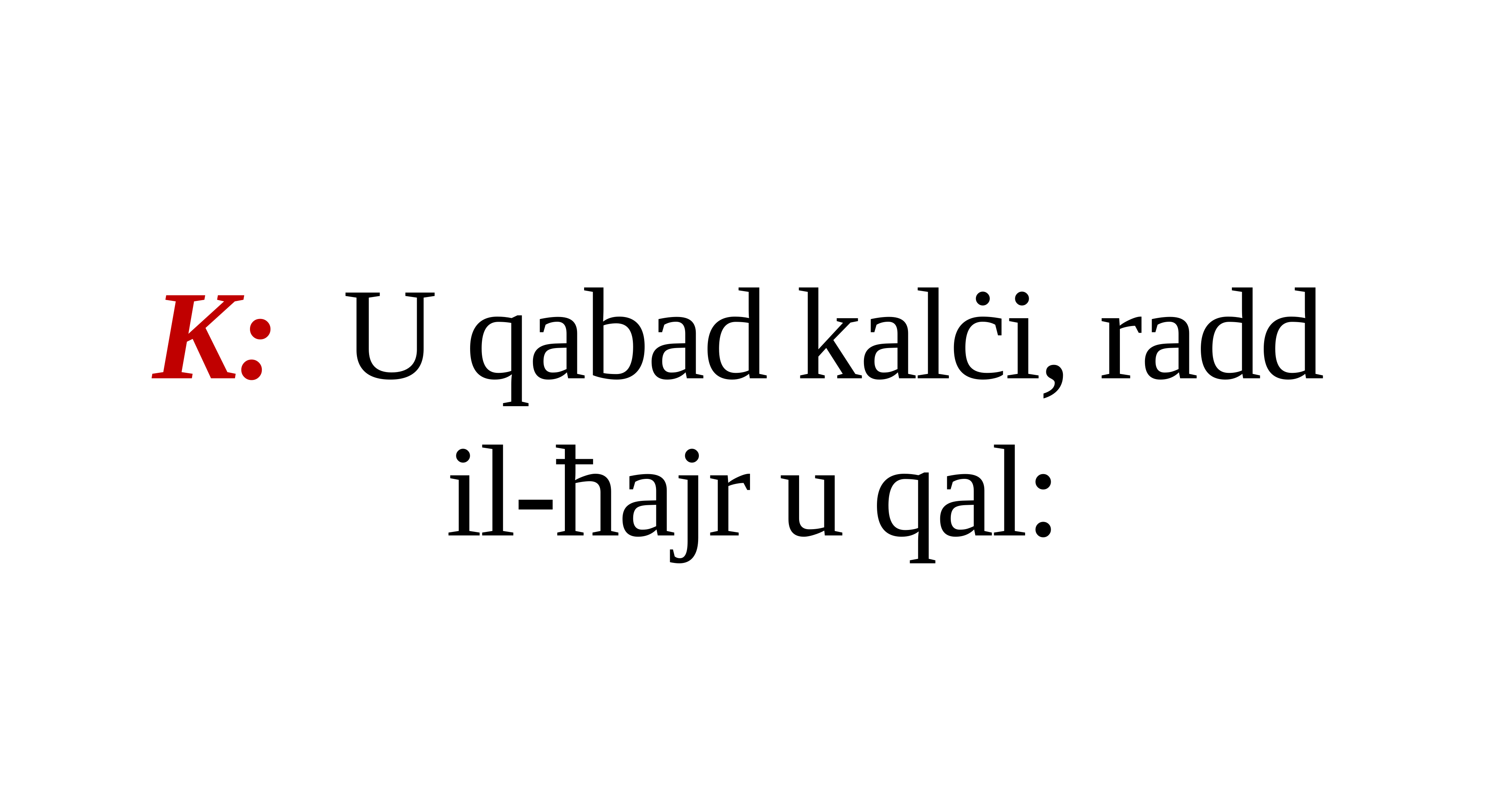

K:  U qabad kalċi, radd
il-ħajr u qal: